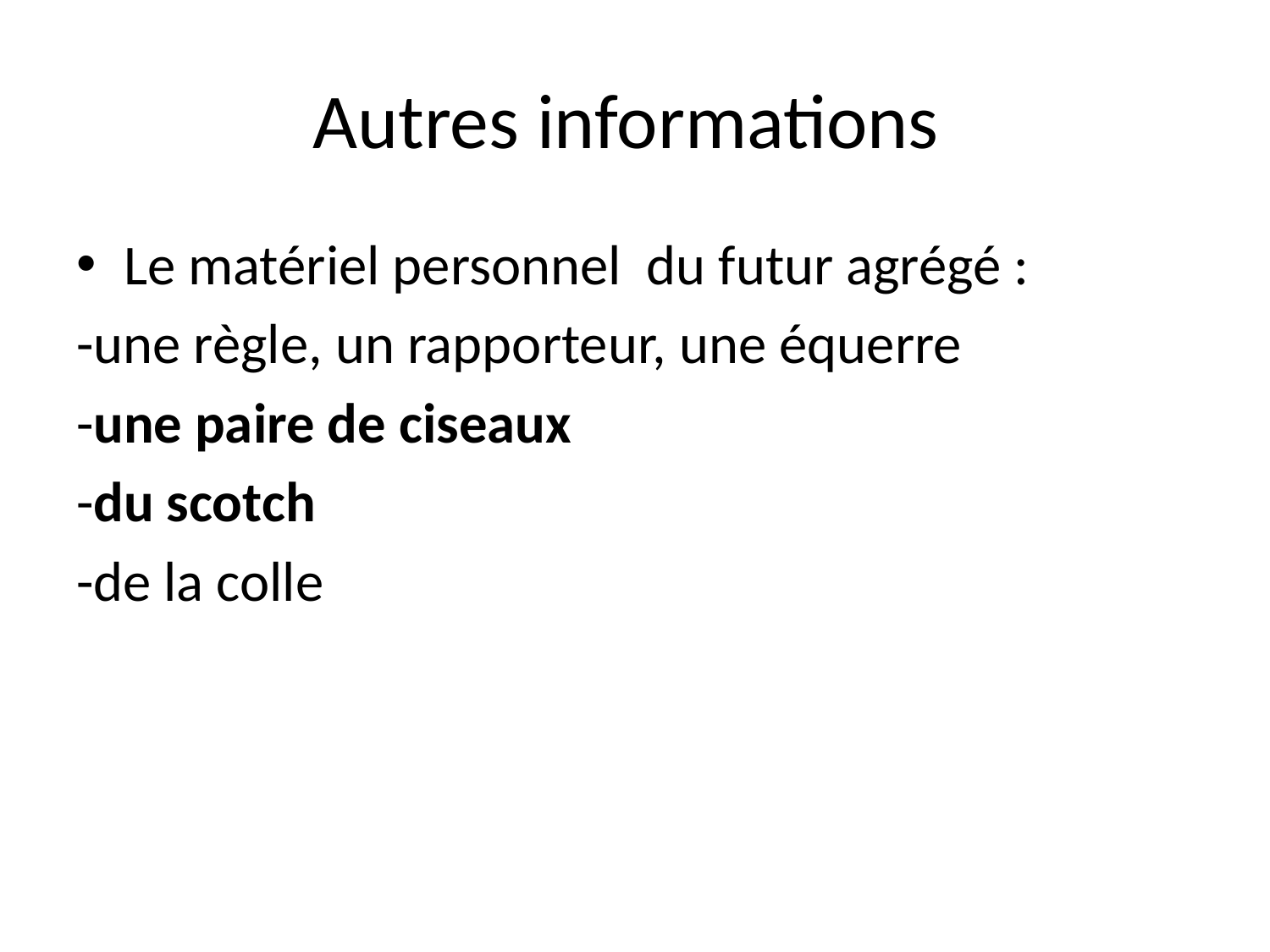

# Autres informations
Le matériel personnel  du futur agrégé :
-une règle, un rapporteur, une équerre
-une paire de ciseaux
-du scotch
-de la colle